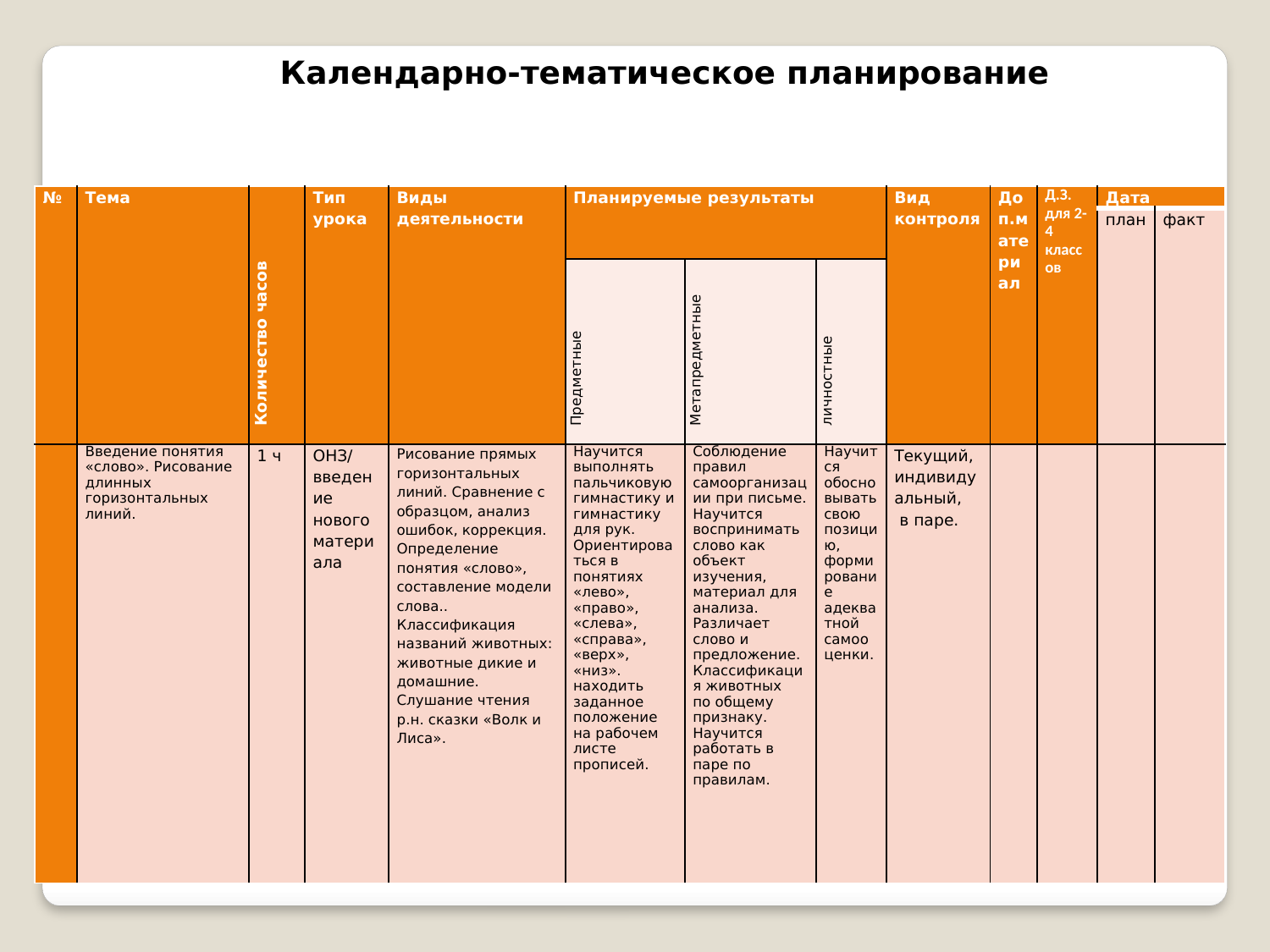

Календарно-тематическое планирование
| № | Тема | Количество часов | Тип урока | Виды деятельности | Планируемые результаты |  |  | Вид контроля | Доп.материал | Д.З. для 2-4 классов | Дата |  |
| --- | --- | --- | --- | --- | --- | --- | --- | --- | --- | --- | --- | --- |
|  |  |  |  |  |  |  |  |  |  |  | план | факт |
|  |  |  |  |  | Предметные | Метапредметные | личностные |  |  |  |  |  |
|  | Введение понятия «слово». Рисование длинных горизонтальных линий. | 1 ч | ОНЗ/ введение нового материала | Рисование прямых горизонтальных линий. Сравнение с образцом, анализ ошибок, коррекция. Определение понятия «слово», составление модели слова.. Классификация названий животных: животные дикие и домашние. Слушание чтения р.н. сказки «Волк и Лиса». | Научится выполнять пальчиковую гимнастику и гимнастику для рук. Ориентироваться в понятиях «лево», «право», «слева», «справа», «верх», «низ». находить заданное положение на рабочем листе прописей. | Соблюдение правил самоорганизации при письме. Научится воспринимать слово как объект изучения, материал для анализа. Различает слово и предложение. Классификация животных по общему признаку. Научится работать в паре по правилам. | Научится обосновывать свою позицию, формирование адекватной самооценки. | Текущий, индивидуальный, в паре. |  |  |  |  |